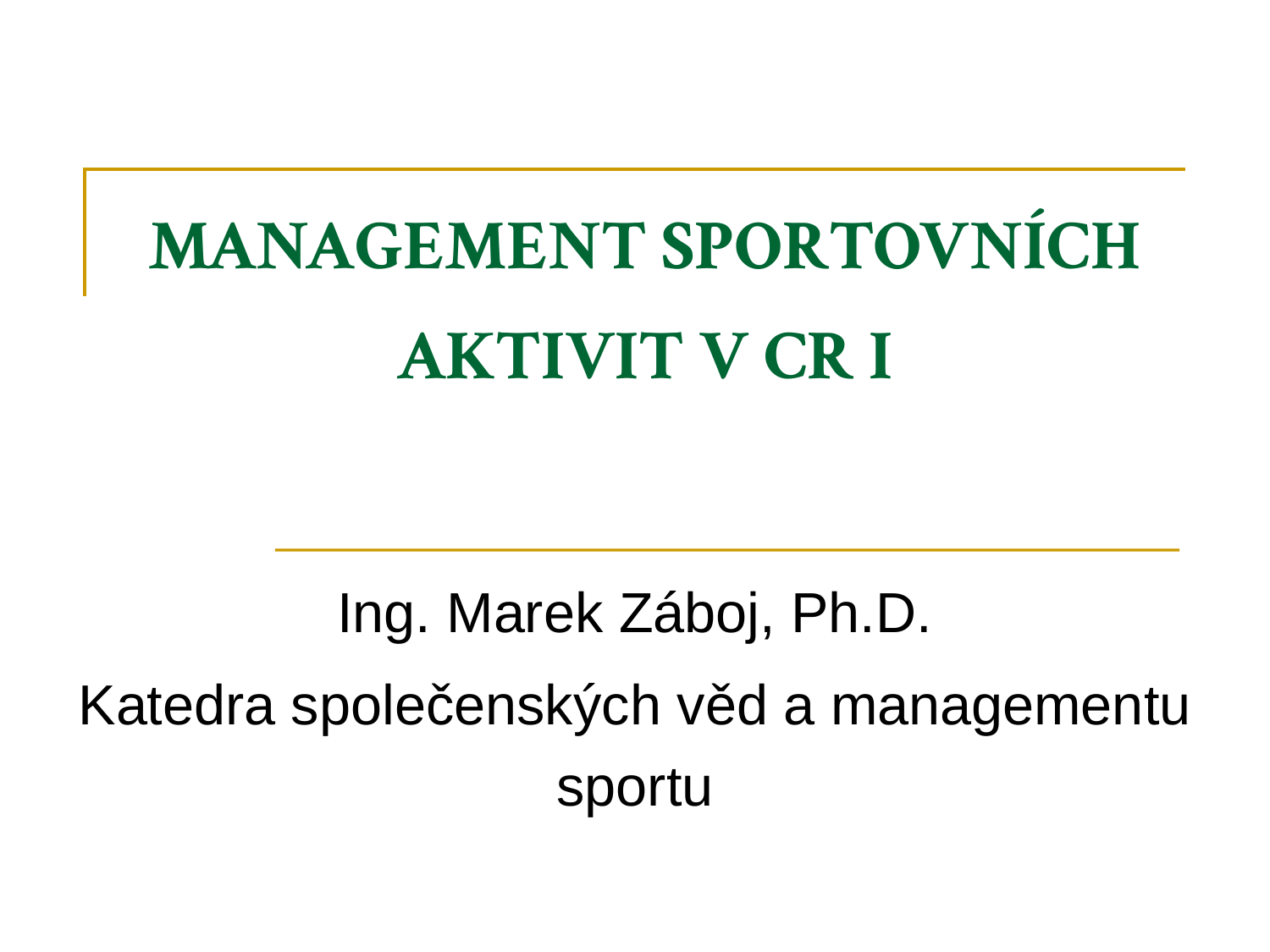

# MANAGEMENT SPORTOVNÍCH AKTIVIT V CR I
Ing. Marek Záboj, Ph.D.
Katedra společenských věd a managementu sportu